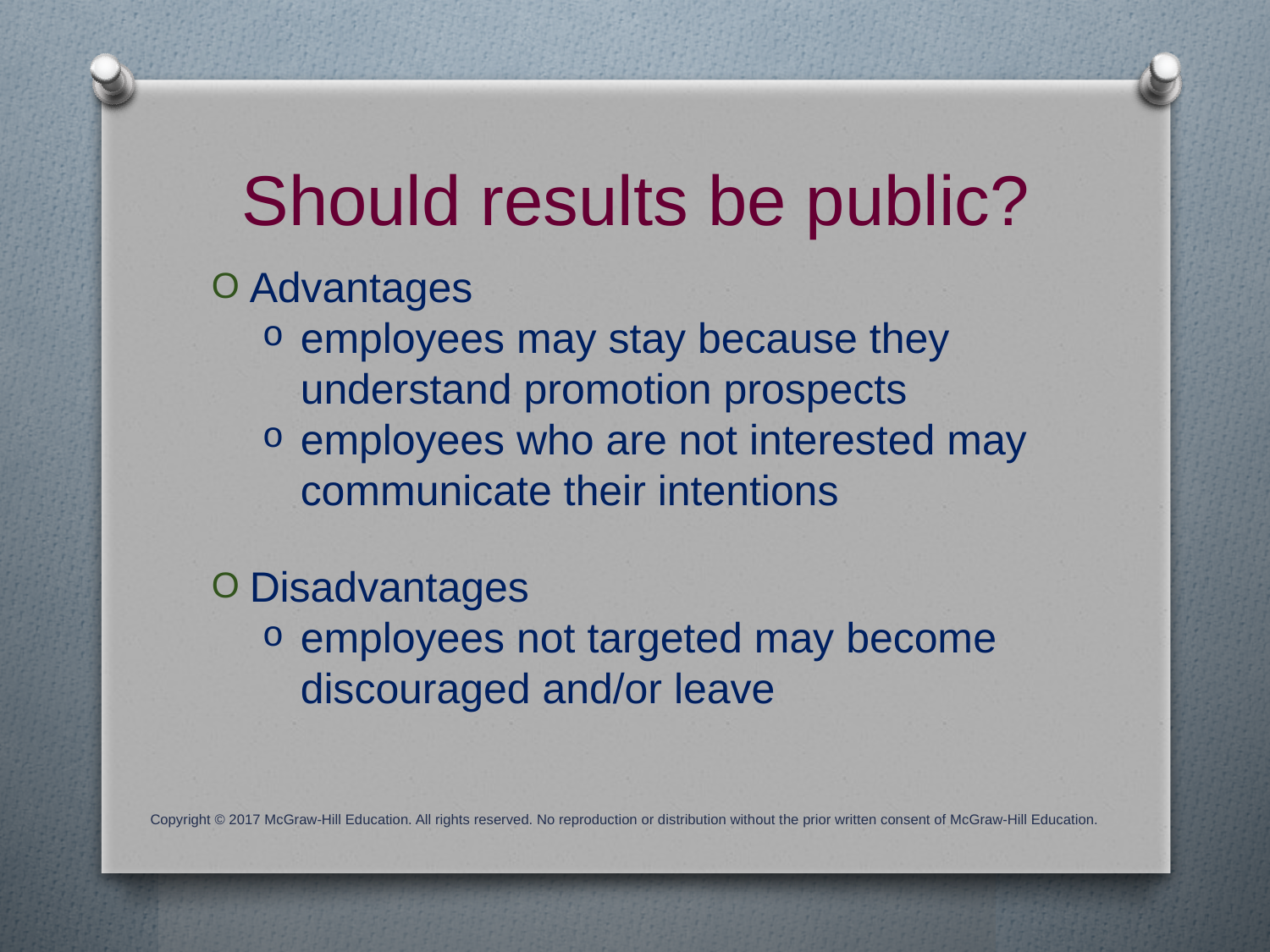

# Should results be public?
Advantages
employees may stay because they understand promotion prospects
employees who are not interested may communicate their intentions

Disadvantages
employees not targeted may become discouraged and/or leave
Copyright © 2017 McGraw-Hill Education. All rights reserved. No reproduction or distribution without the prior written consent of McGraw-Hill Education.